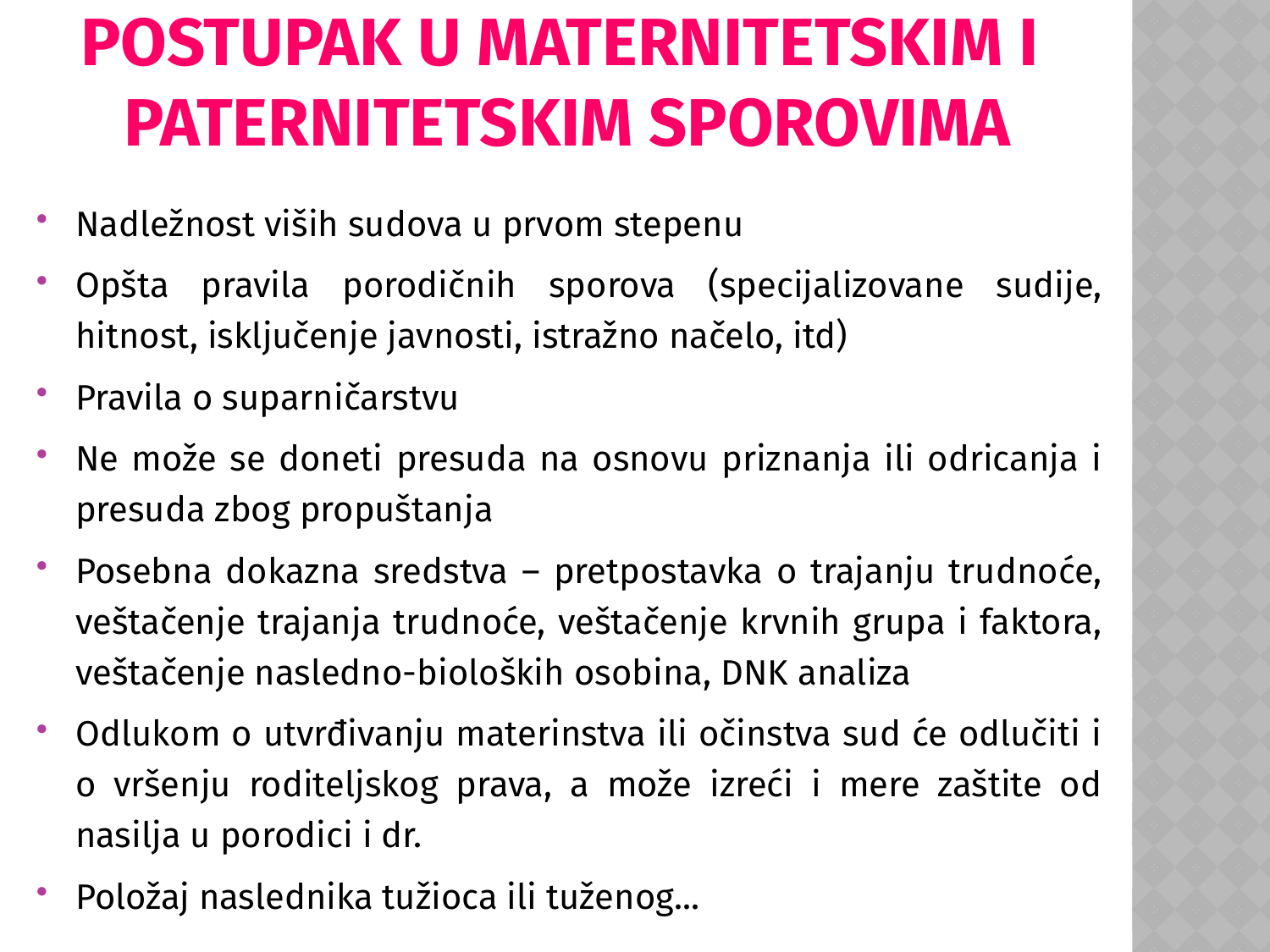

# Postupak u maternitetskim i paternitetskim sporovima
Nadležnost viših sudova u prvom stepenu
Opšta pravila porodičnih sporova (specijalizovane sudije, hitnost, isključenje javnosti, istražno načelo, itd)
Pravila o suparničarstvu
Ne može se doneti presuda na osnovu priznanja ili odricanja i presuda zbog propuštanja
Posebna dokazna sredstva – pretpostavka o trajanju trudnoće, veštačenje trajanja trudnoće, veštačenje krvnih grupa i faktora, veštačenje nasledno-bioloških osobina, DNK analiza
Odlukom o utvrđivanju materinstva ili očinstva sud će odlučiti i o vršenju roditeljskog prava, a može izreći i mere zaštite od nasilja u porodici i dr.
Položaj naslednika tužioca ili tuženog...